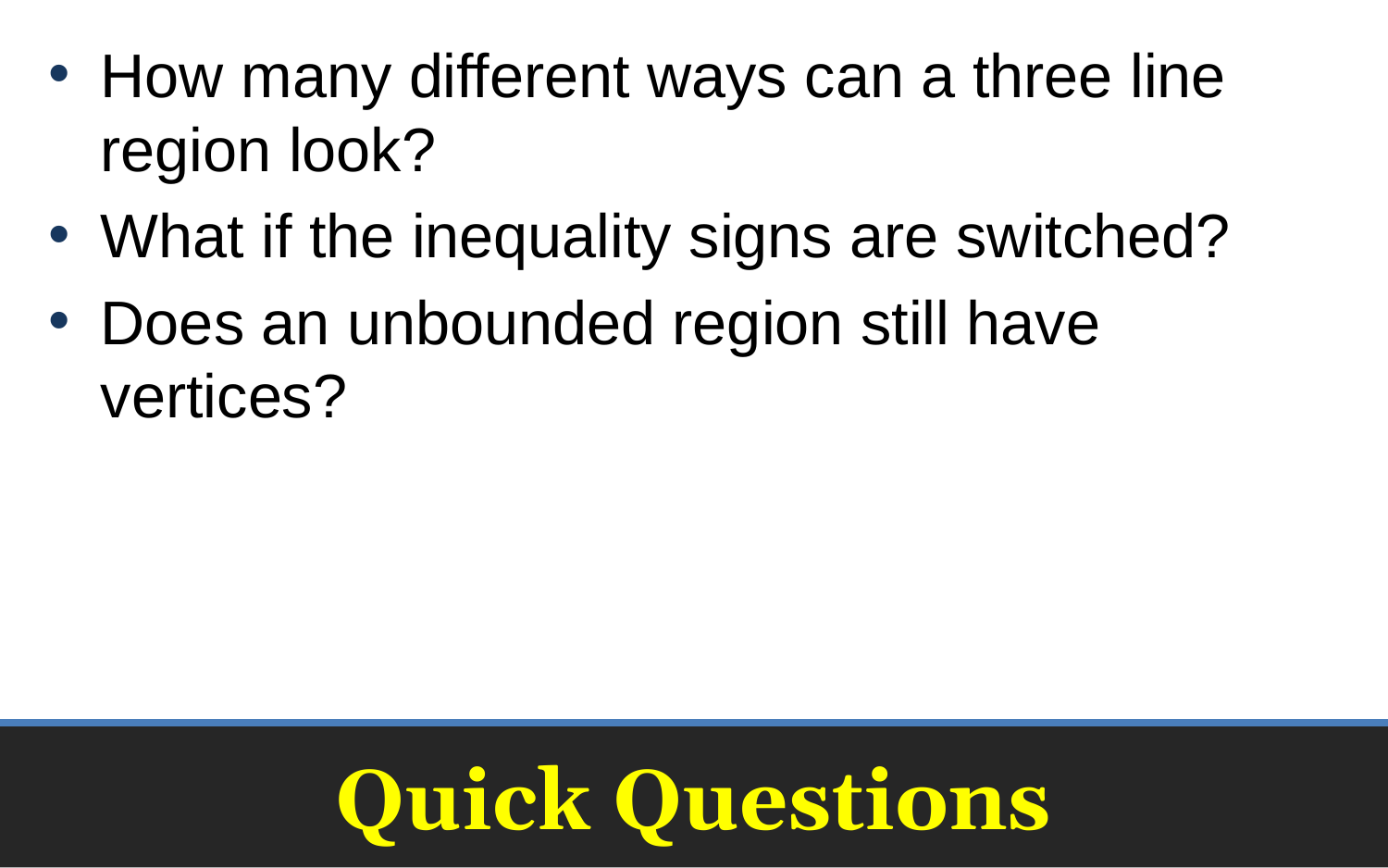

How many different ways can a three line region look?
What if the inequality signs are switched?
Does an unbounded region still have vertices?
# Quick Questions